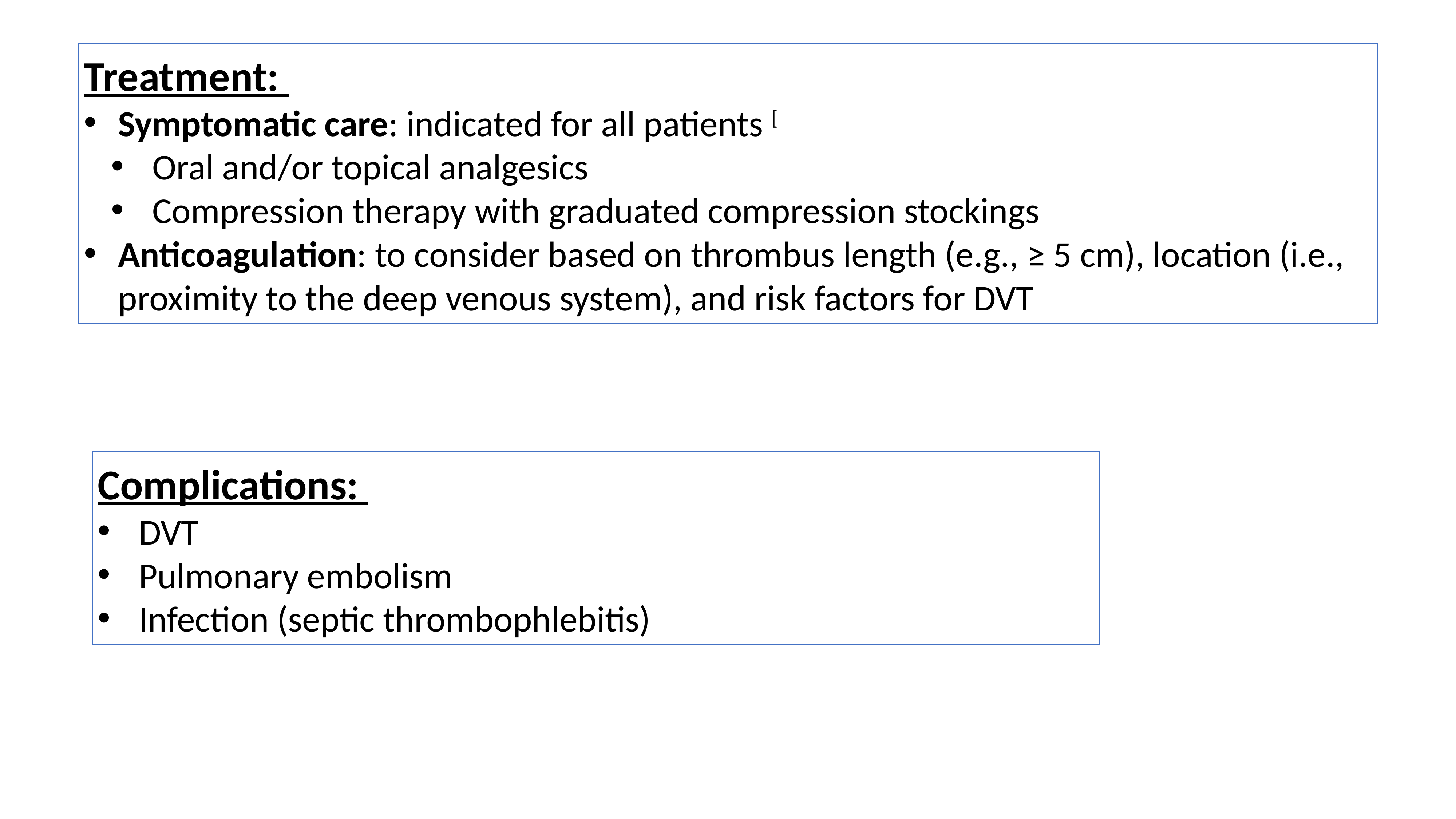

Treatment:
Symptomatic care: indicated for all patients [
Oral and/or topical analgesics
Compression therapy with graduated compression stockings
Anticoagulation: to consider based on thrombus length (e.g., ≥ 5 cm), location (i.e., proximity to the deep venous system), and risk factors for DVT
Complications:
DVT
Pulmonary embolism
Infection (septic thrombophlebitis)